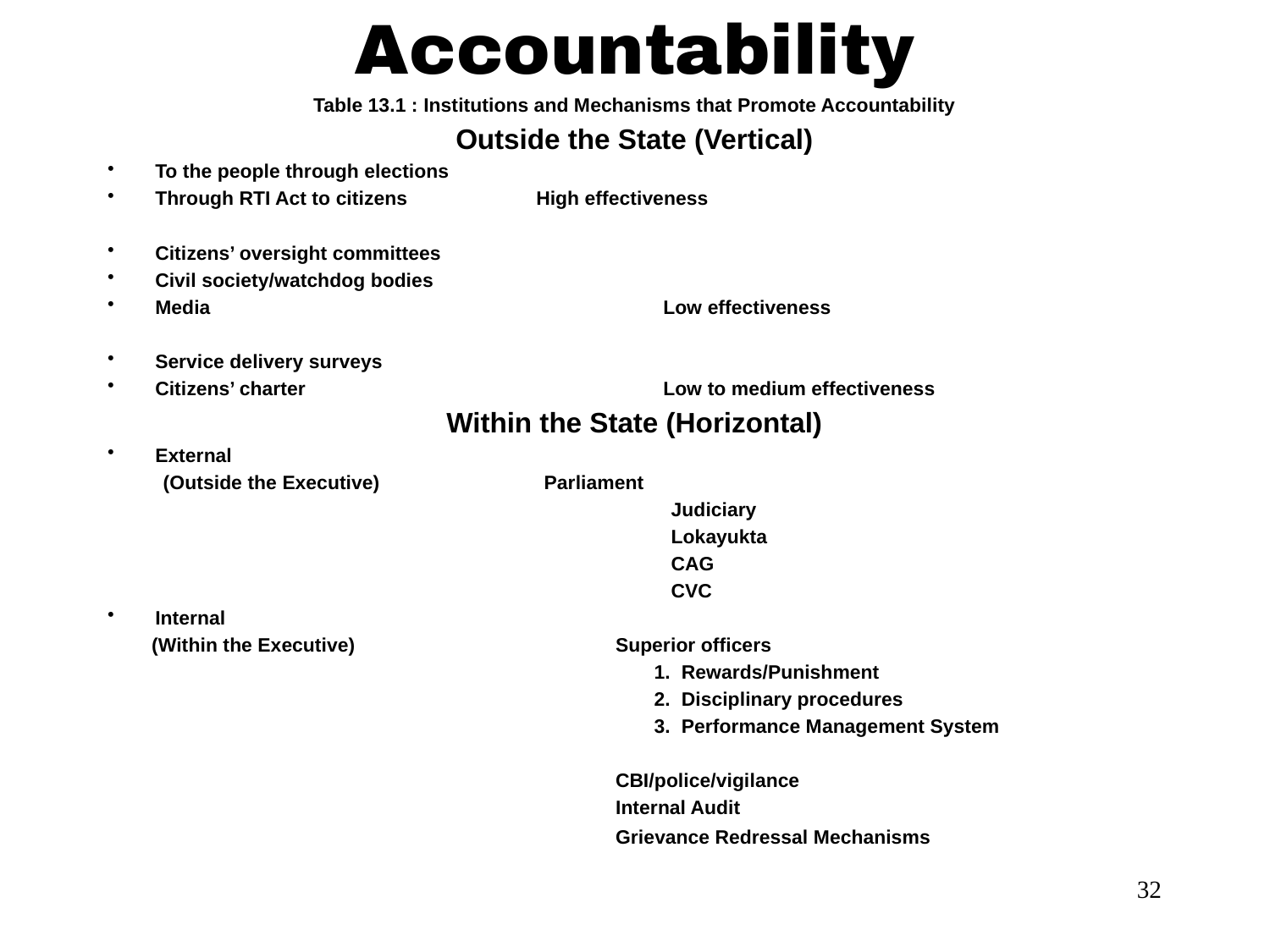

# Accountability
Table 13.1 : Institutions and Mechanisms that Promote Accountability
Outside the State (Vertical)
To the people through elections
Through RTI Act to citizens		High effectiveness

Citizens’ oversight committees
Civil society/watchdog bodies
Media				Low effectiveness

Service delivery surveys
Citizens’ charter			Low to medium effectiveness
Within the State (Horizontal)
External
(Outside the Executive)		Parliament
				Judiciary
				Lokayukta
				CAG
				CVC
Internal
        (Within the Executive)	 		Superior officers
				       1.  Rewards/Punishment
				       2.  Disciplinary procedures
				       3.  Performance Management System

				CBI/police/vigilance
				Internal Audit
				Grievance Redressal Mechanisms

32